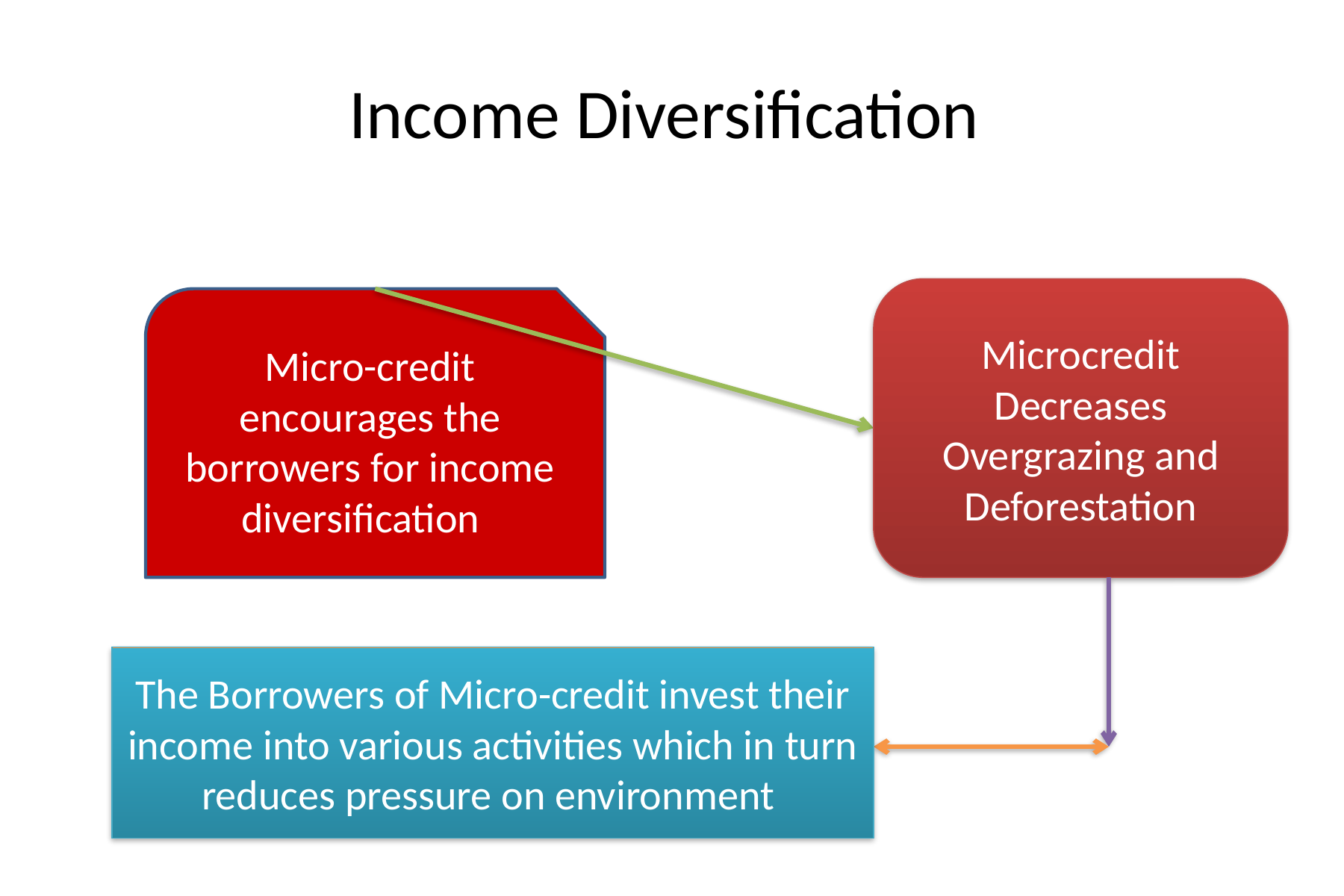

# Income Diversification
Microcredit Decreases Overgrazing and Deforestation
Micro-credit encourages the borrowers for income diversification
The Borrowers of Micro-credit invest their income into various activities which in turn reduces pressure on environment